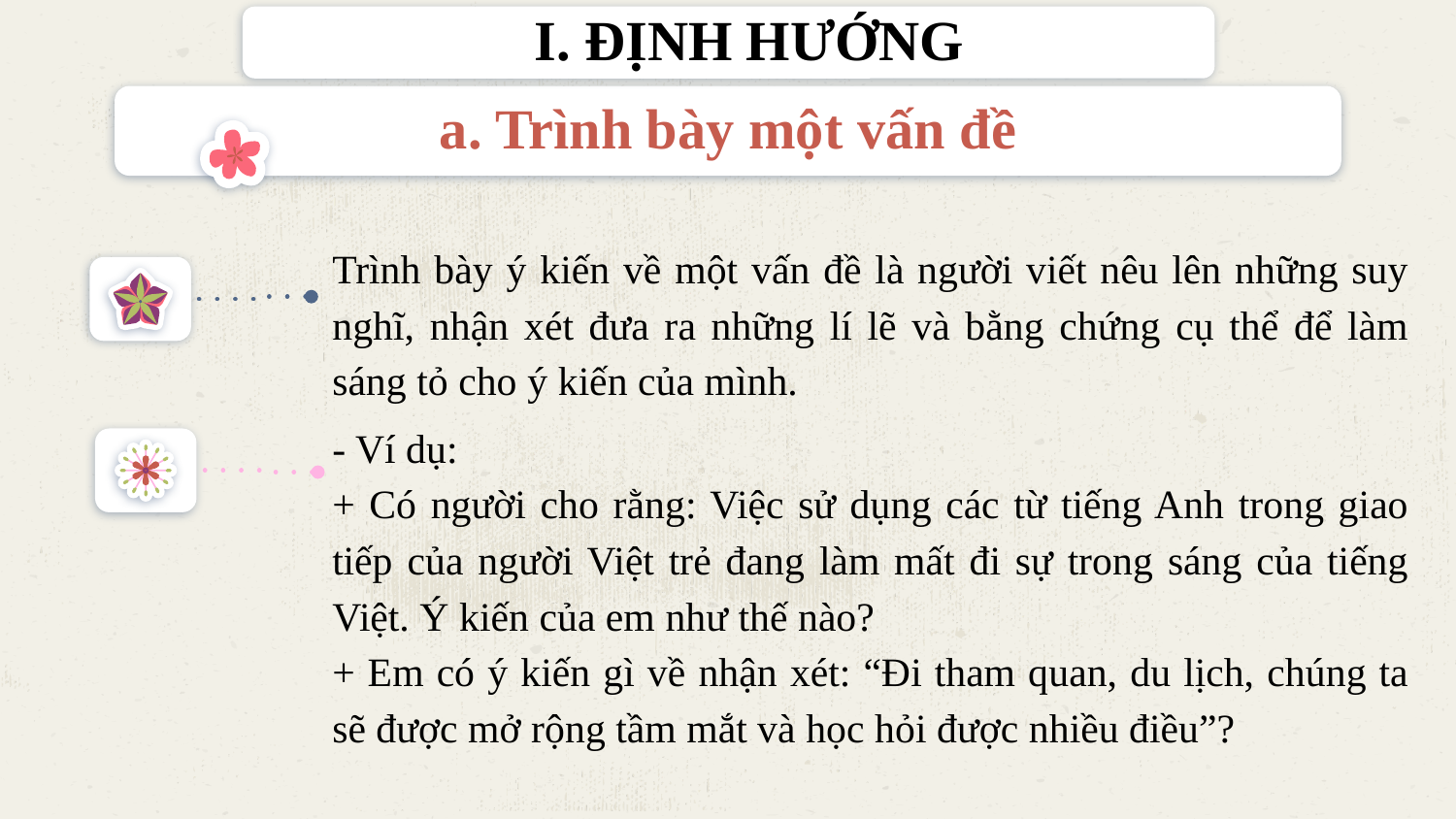

I. ĐỊNH HƯỚNG

# a. Trình bày một vấn đề

Trình bày ý kiến về một vấn đề là người viết nêu lên những suy nghĩ, nhận xét đưa ra những lí lẽ và bằng chứng cụ thể để làm sáng tỏ cho ý kiến của mình.

- Ví dụ:
+ Có người cho rằng: Việc sử dụng các từ tiếng Anh trong giao tiếp của người Việt trẻ đang làm mất đi sự trong sáng của tiếng Việt. Ý kiến của em như thế nào?
+ Em có ý kiến gì về nhận xét: “Đi tham quan, du lịch, chúng ta sẽ được mở rộng tầm mắt và học hỏi được nhiều điều”?